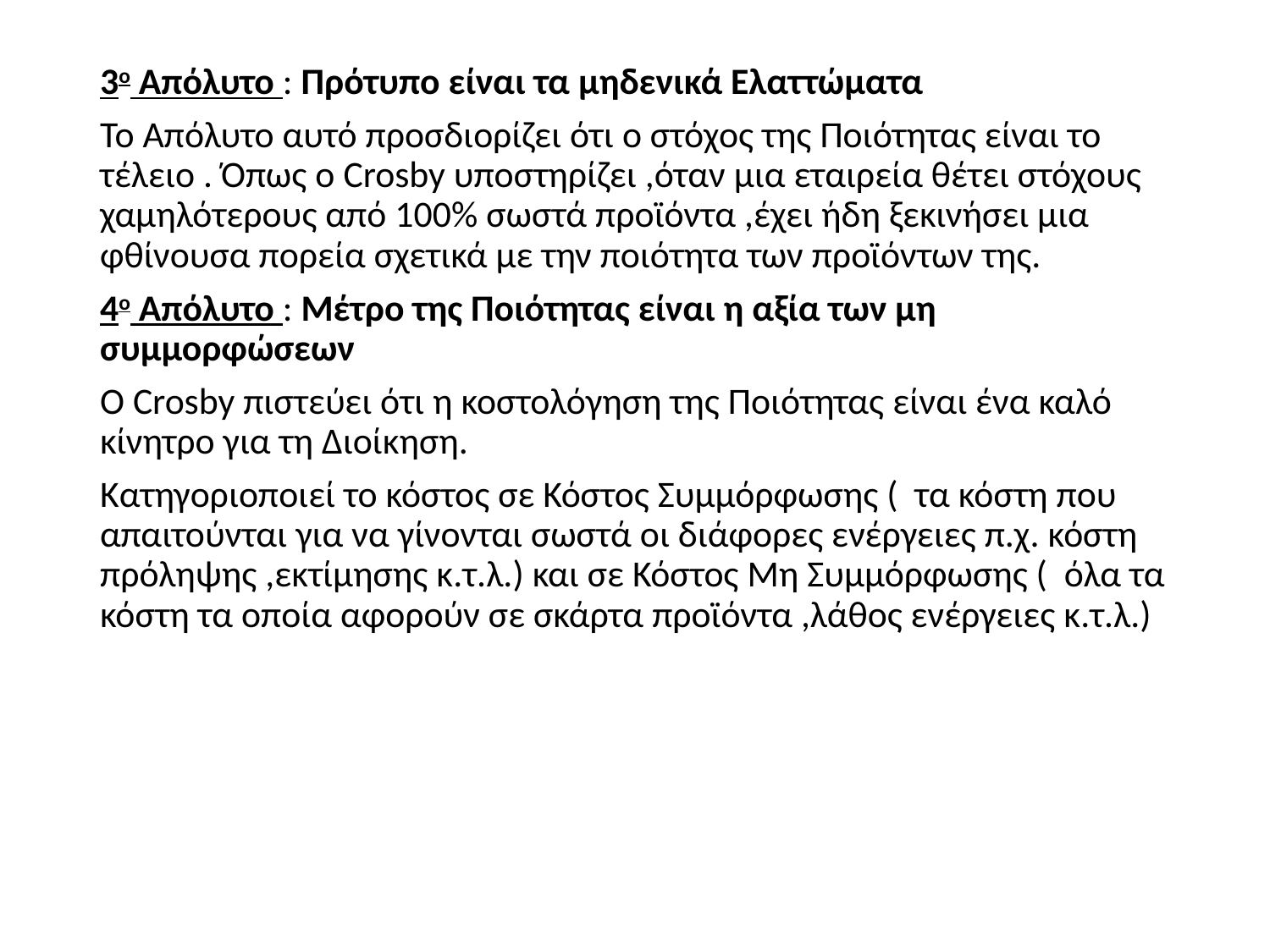

#
3ο Απόλυτο : Πρότυπο είναι τα μηδενικά Ελαττώματα
Το Απόλυτο αυτό προσδιορίζει ότι ο στόχος της Ποιότητας είναι το τέλειο . Όπως ο Crosby υποστηρίζει ,όταν μια εταιρεία θέτει στόχους χαμηλότερους από 100% σωστά προϊόντα ,έχει ήδη ξεκινήσει μια φθίνουσα πορεία σχετικά με την ποιότητα των προϊόντων της.
4ο Απόλυτο : Μέτρο της Ποιότητας είναι η αξία των μη συμμορφώσεων
Ο Crosby πιστεύει ότι η κοστολόγηση της Ποιότητας είναι ένα καλό κίνητρο για τη Διοίκηση.
Κατηγοριοποιεί το κόστος σε Κόστος Συμμόρφωσης (  τα κόστη που απαιτούνται για να γίνονται σωστά οι διάφορες ενέργειες π.χ. κόστη πρόληψης ,εκτίμησης κ.τ.λ.) και σε Κόστος Μη Συμμόρφωσης (  όλα τα κόστη τα οποία αφορούν σε σκάρτα προϊόντα ,λάθος ενέργειες κ.τ.λ.)